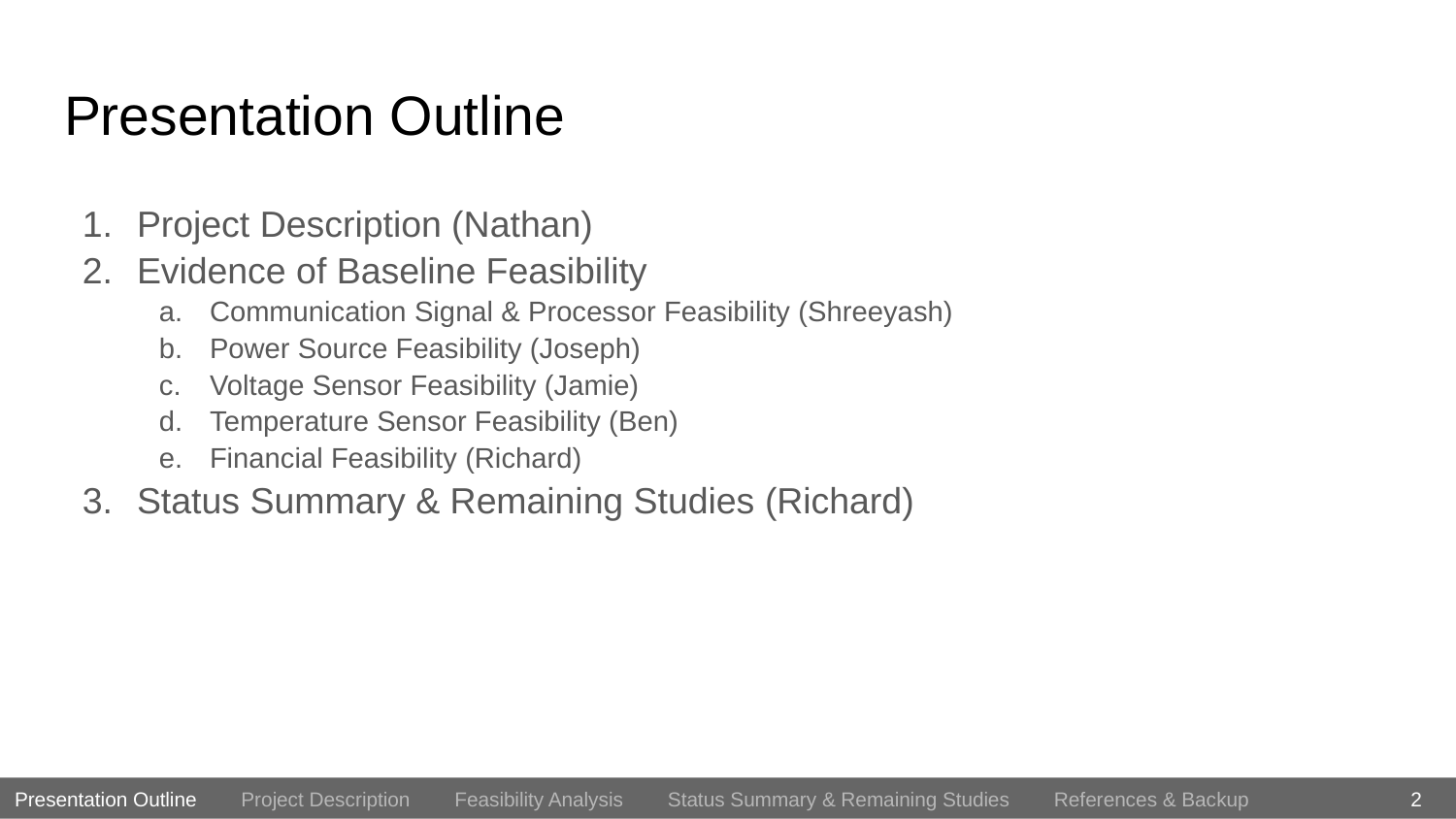

# Presentation Outline
Project Description (Nathan)
Evidence of Baseline Feasibility
Communication Signal & Processor Feasibility (Shreeyash)
Power Source Feasibility (Joseph)
Voltage Sensor Feasibility (Jamie)
Temperature Sensor Feasibility (Ben)
Financial Feasibility (Richard)
Status Summary & Remaining Studies (Richard)
2
Presentation Outline        Project Description        Feasibility Analysis        Status Summary & Remaining Studies        References & Backup